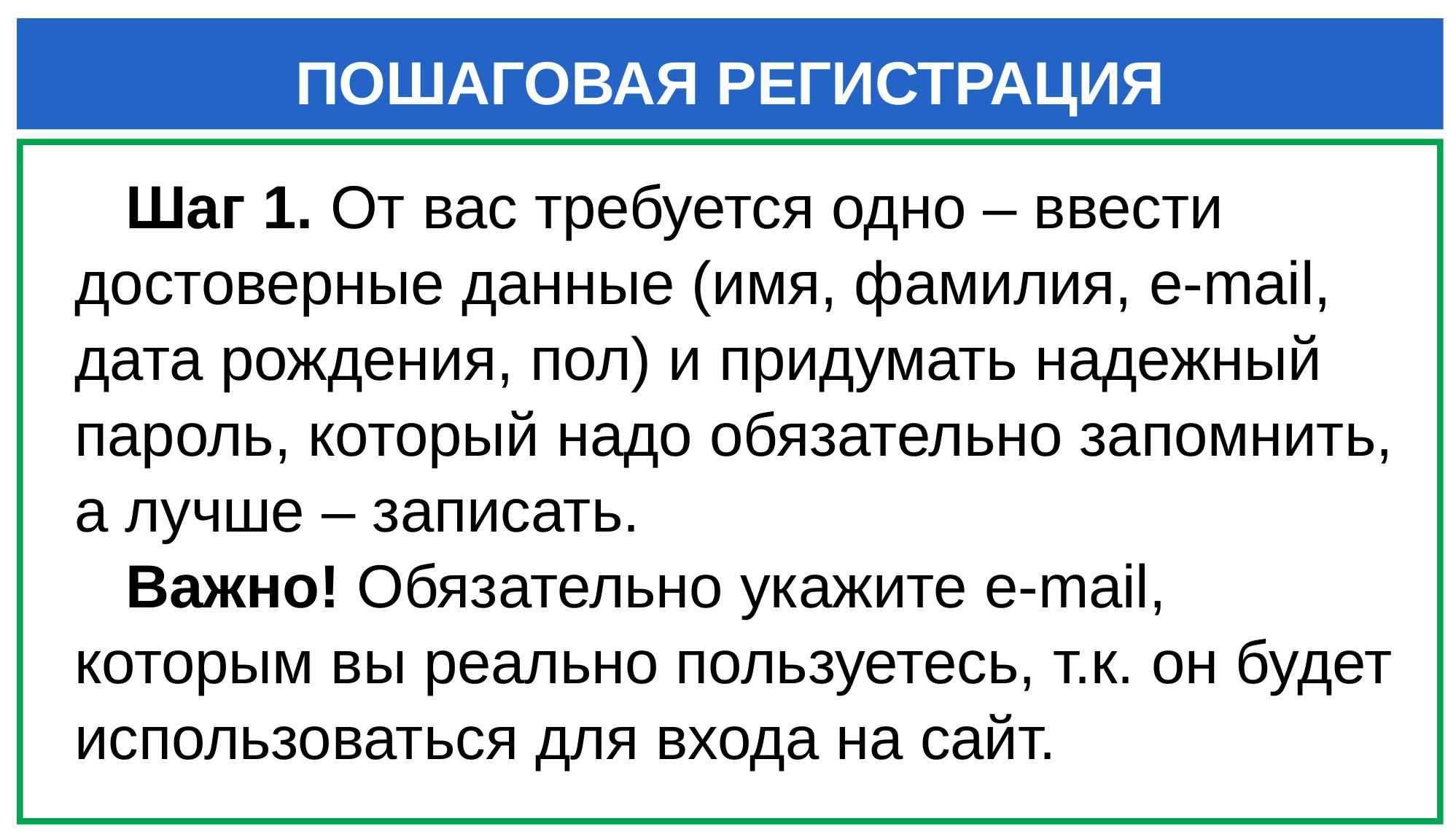

# ПОШАГОВАЯ РЕГИСТРАЦИЯ
   Шаг 1. От вас требуется одно – ввести достоверные данные (имя, фамилия, e-mail, дата рождения, пол) и придумать надежный пароль, который надо обязательно запомнить, а лучше – записать.
   Важно! Обязательно укажите e-mail, которым вы реально пользуетесь, т.к. он будет использоваться для входа на сайт.